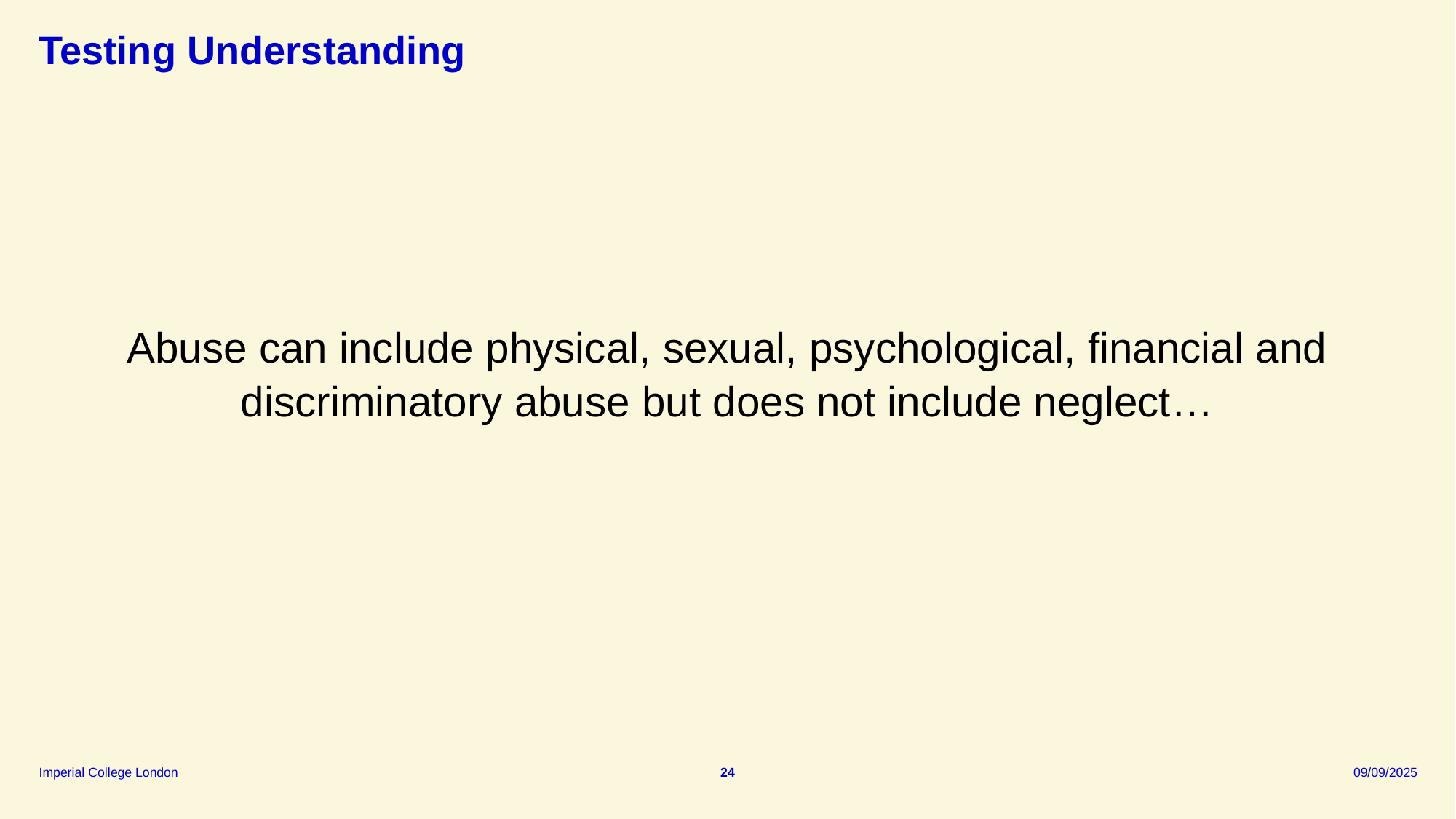

# Testing Understanding
Abuse can include physical, sexual, psychological, financial and discriminatory abuse but does not include neglect…

24
09/09/2025